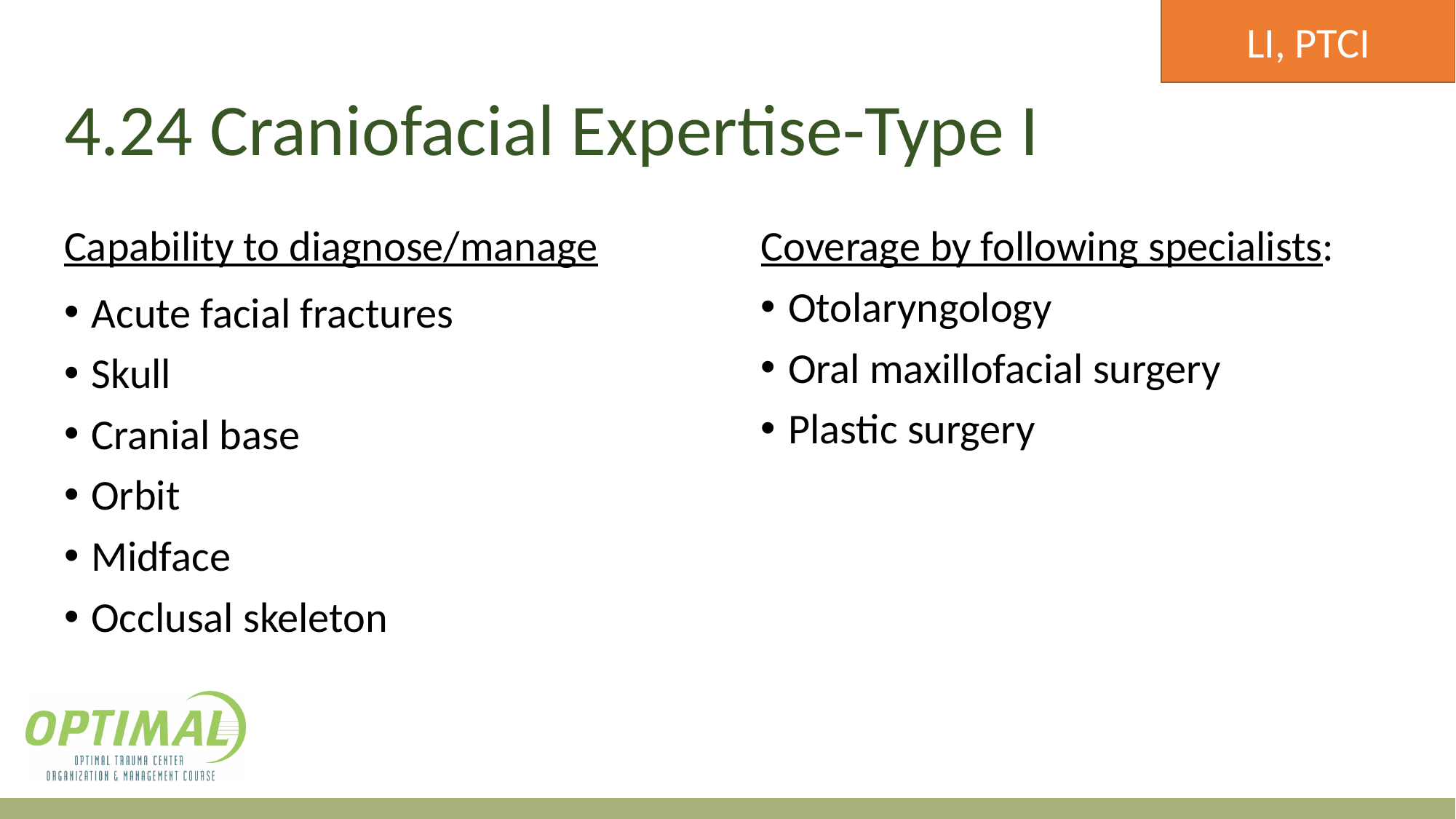

LI, PTCI
# 4.24 Craniofacial Expertise-Type I
Capability to diagnose/manage
Acute facial fractures
Skull
Cranial base
Orbit
Midface
Occlusal skeleton
Coverage by following specialists:
Otolaryngology
Oral maxillofacial surgery
Plastic surgery